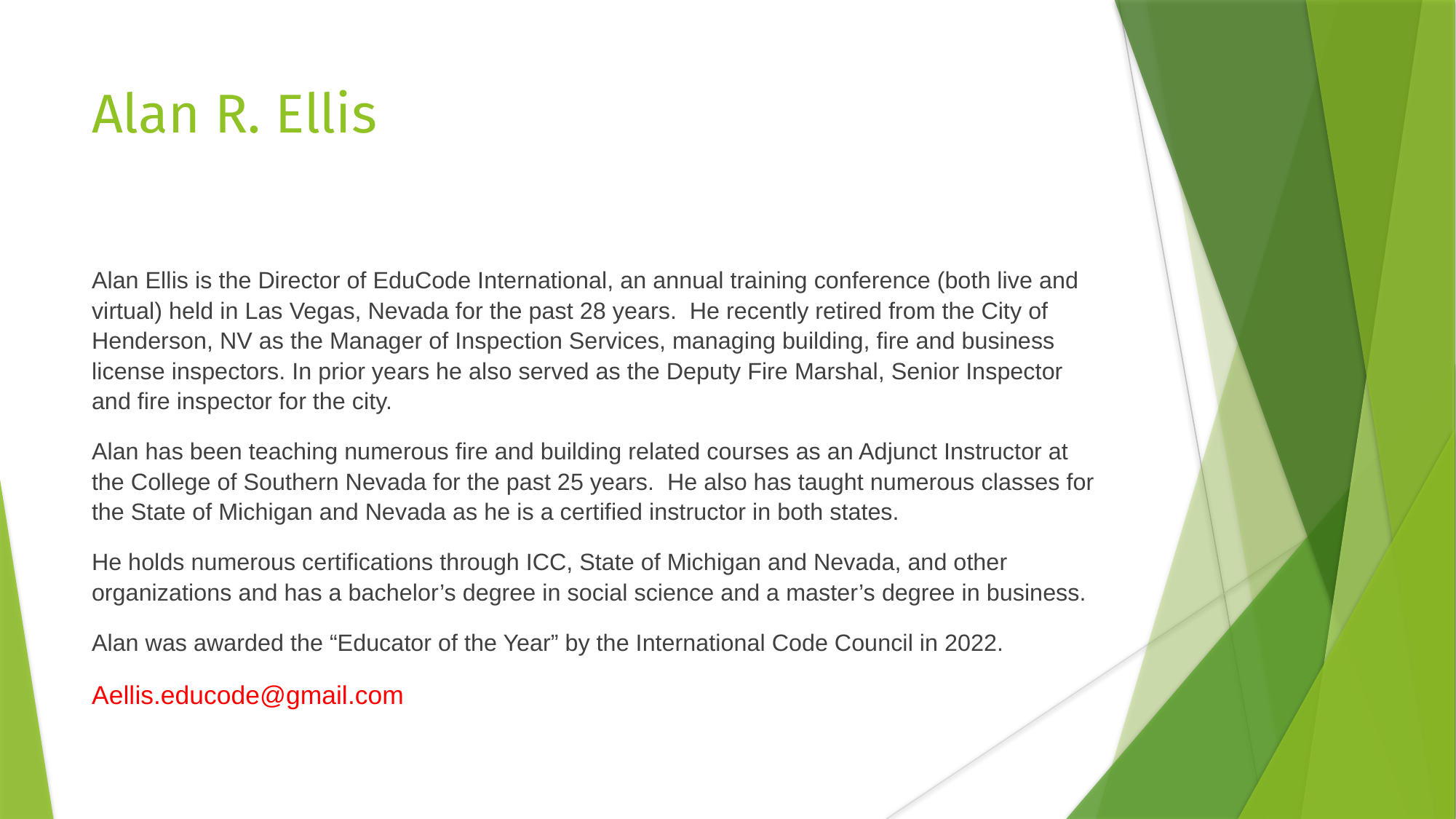

# Alan R. Ellis
Alan Ellis is the Director of EduCode International, an annual training conference (both live and virtual) held in Las Vegas, Nevada for the past 28 years.  He recently retired from the City of Henderson, NV as the Manager of Inspection Services, managing building, fire and business license inspectors. In prior years he also served as the Deputy Fire Marshal, Senior Inspector and fire inspector for the city.
Alan has been teaching numerous fire and building related courses as an Adjunct Instructor at the College of Southern Nevada for the past 25 years.  He also has taught numerous classes for the State of Michigan and Nevada as he is a certified instructor in both states.
He holds numerous certifications through ICC, State of Michigan and Nevada, and other organizations and has a bachelor’s degree in social science and a master’s degree in business.
Alan was awarded the “Educator of the Year” by the International Code Council in 2022.
Aellis.educode@gmail.com